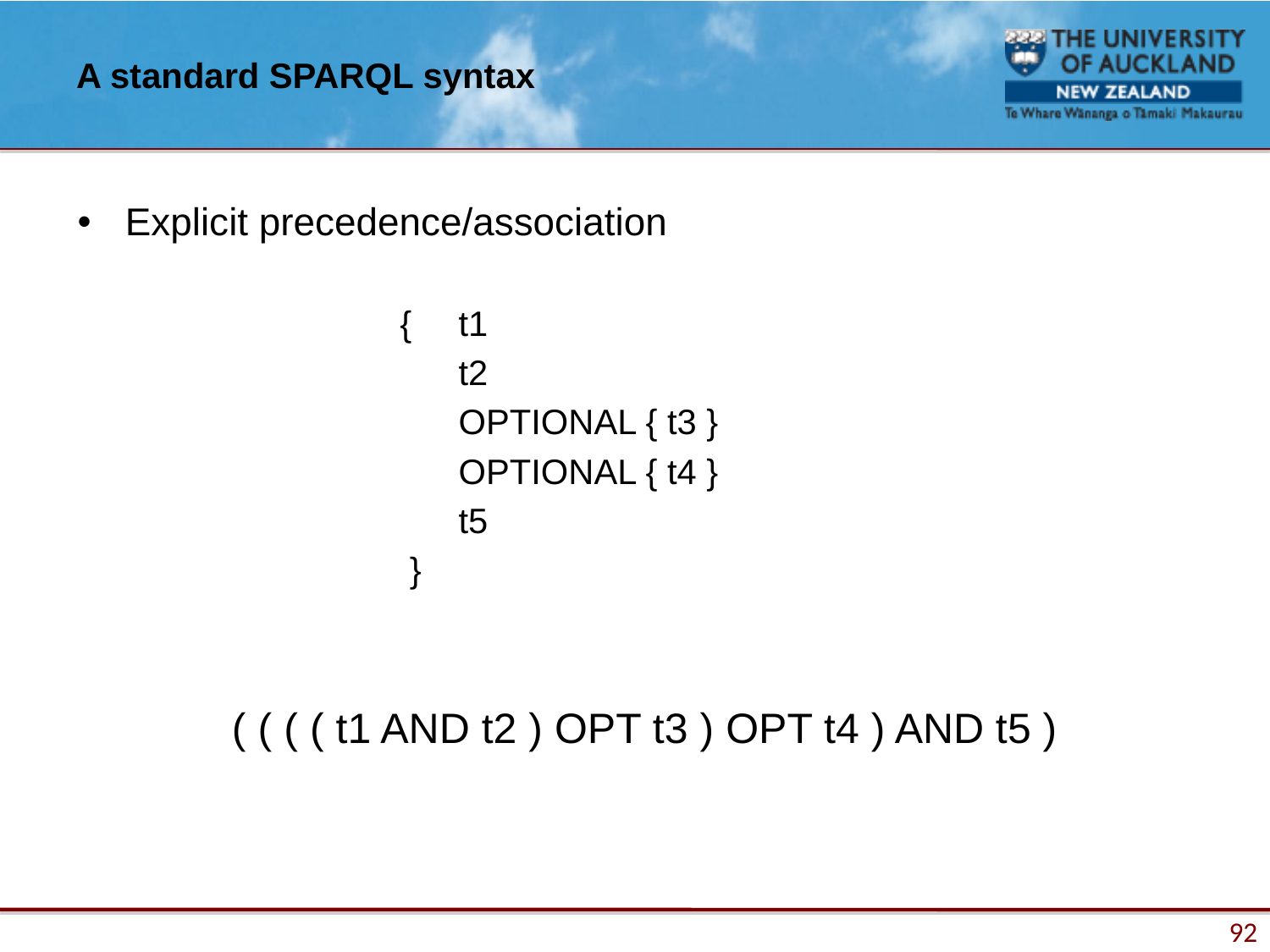

# A standard SPARQL syntax
Explicit precedence/association

		       {	t1
			t2
			OPTIONAL { t3 }
			OPTIONAL { t4 }
			t5
		        }

( ( ( ( t1 AND t2 ) OPT t3 ) OPT t4 ) AND t5 )